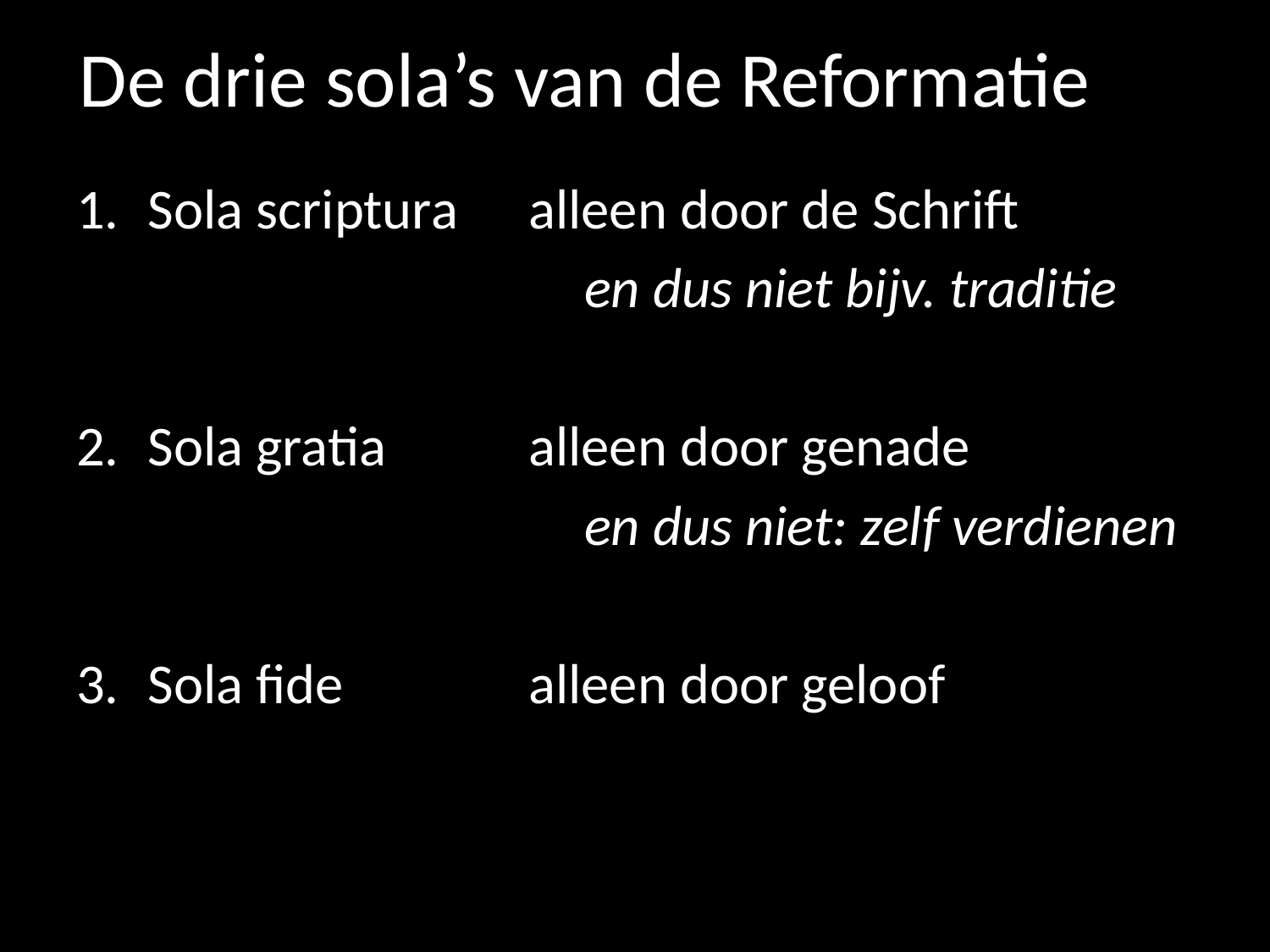

# De drie sola’s van de Reformatie
Sola scriptura	alleen door de Schrift
				en dus niet bijv. traditie

Sola gratia		alleen door genade
				en dus niet: zelf verdienen

Sola fide		alleen door geloof